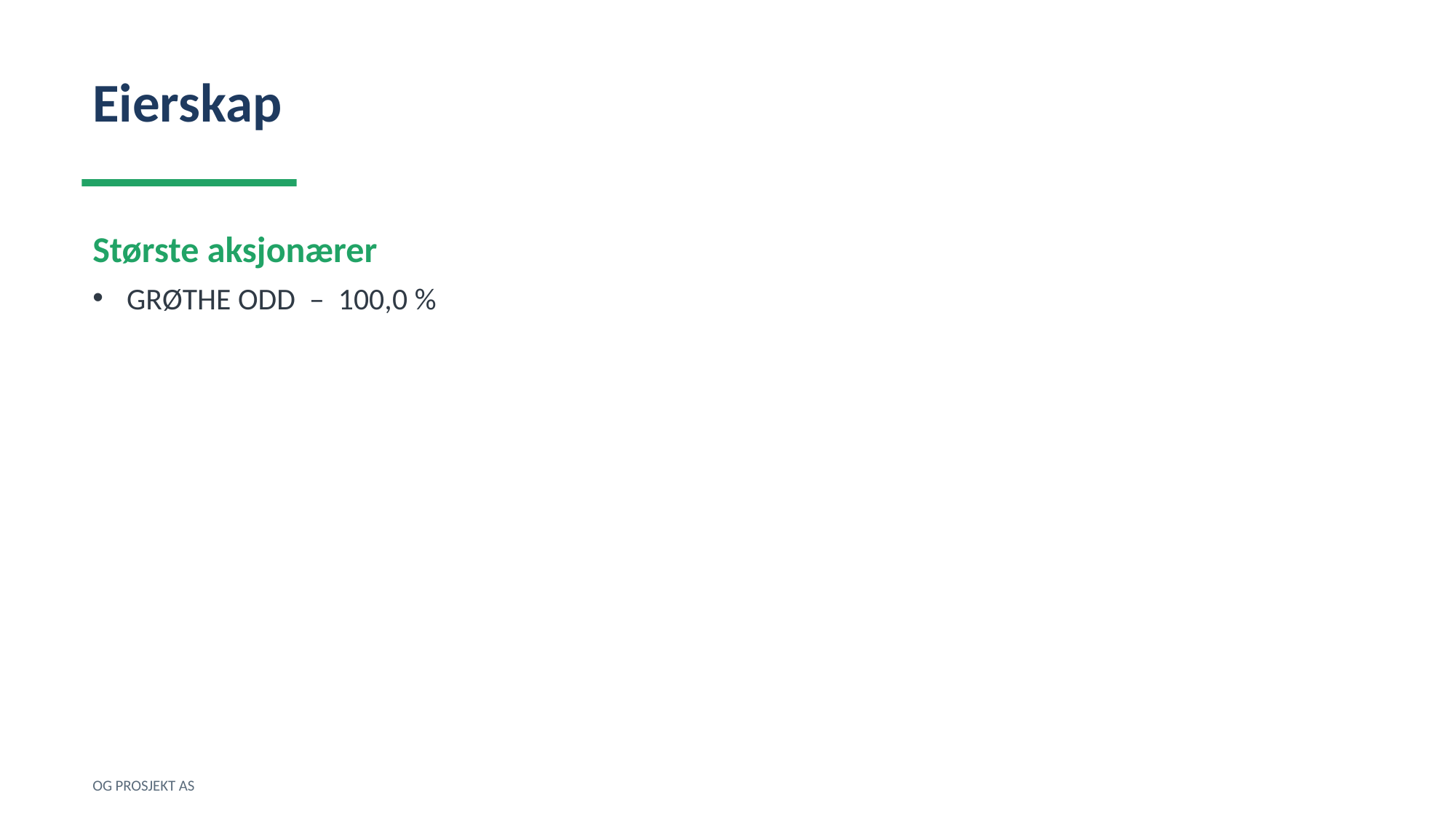

Eierskap

Største aksjonærer
GRØTHE ODD  –  100,0 %
OG PROSJEKT AS